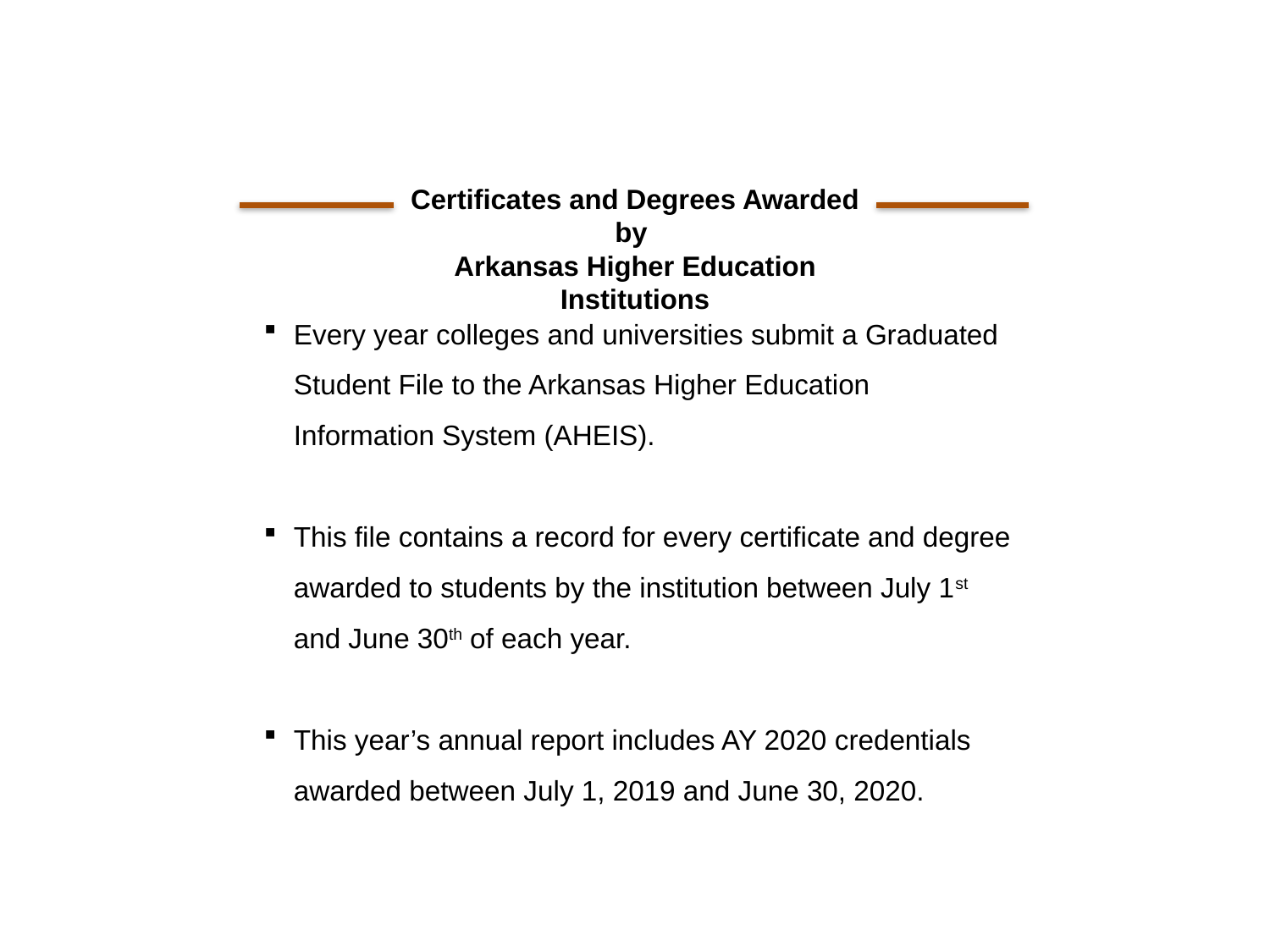

Certificates and Degrees Awarded by
Arkansas Higher Education Institutions
Every year colleges and universities submit a Graduated Student File to the Arkansas Higher Education Information System (AHEIS).

This file contains a record for every certificate and degree awarded to students by the institution between July 1st and June 30th of each year.

This year’s annual report includes AY 2020 credentials awarded between July 1, 2019 and June 30, 2020.